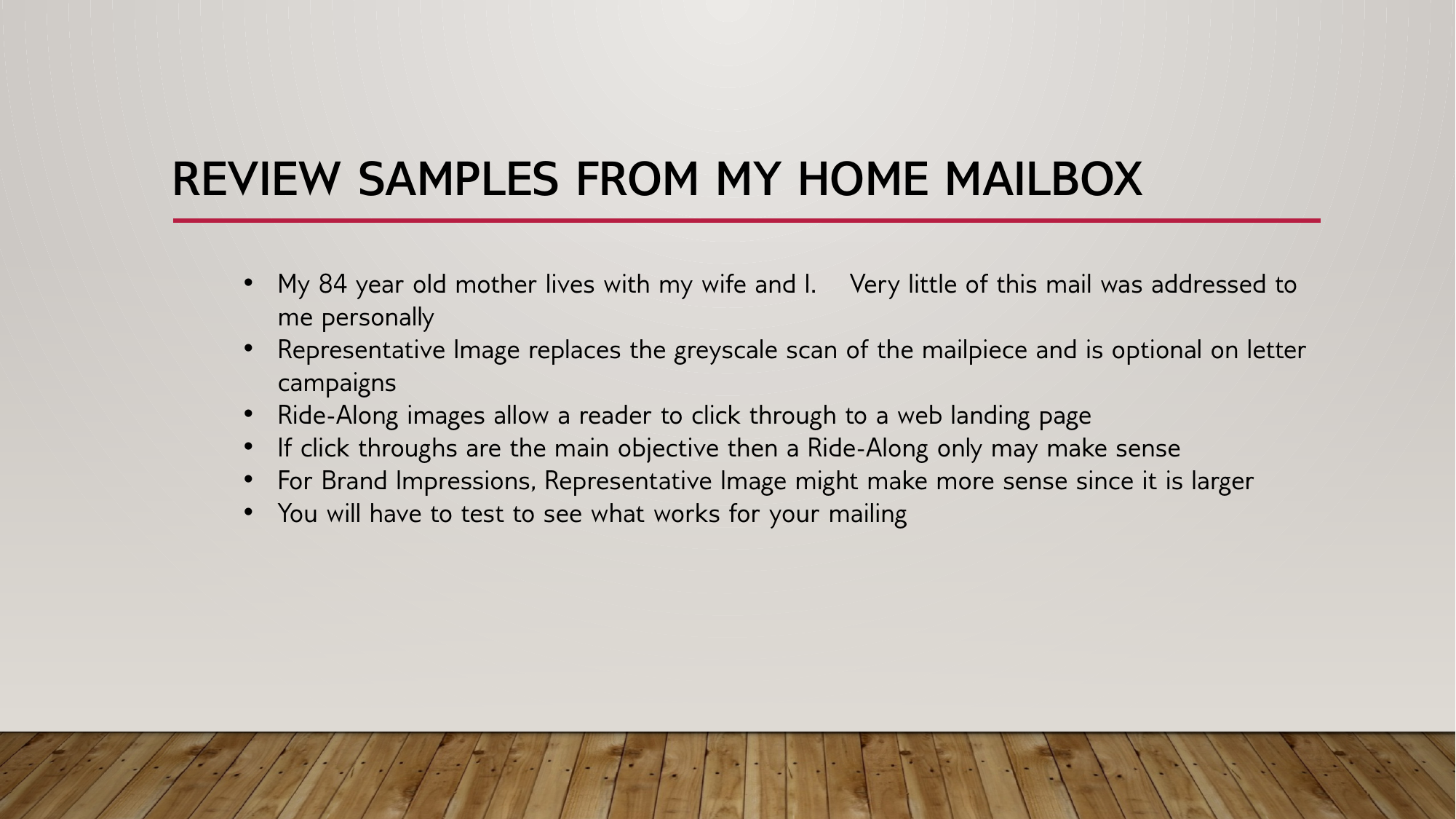

# Review samples from my home mailbox

My 84 year old mother lives with my wife and I.    Very little of this mail was addressed to me personally
Representative Image replaces the greyscale scan of the mailpiece and is optional on letter campaigns
Ride-Along images allow a reader to click through to a web landing page
If click throughs are the main objective then a Ride-Along only may make sense
For Brand Impressions, Representative Image might make more sense since it is larger
You will have to test to see what works for your mailing